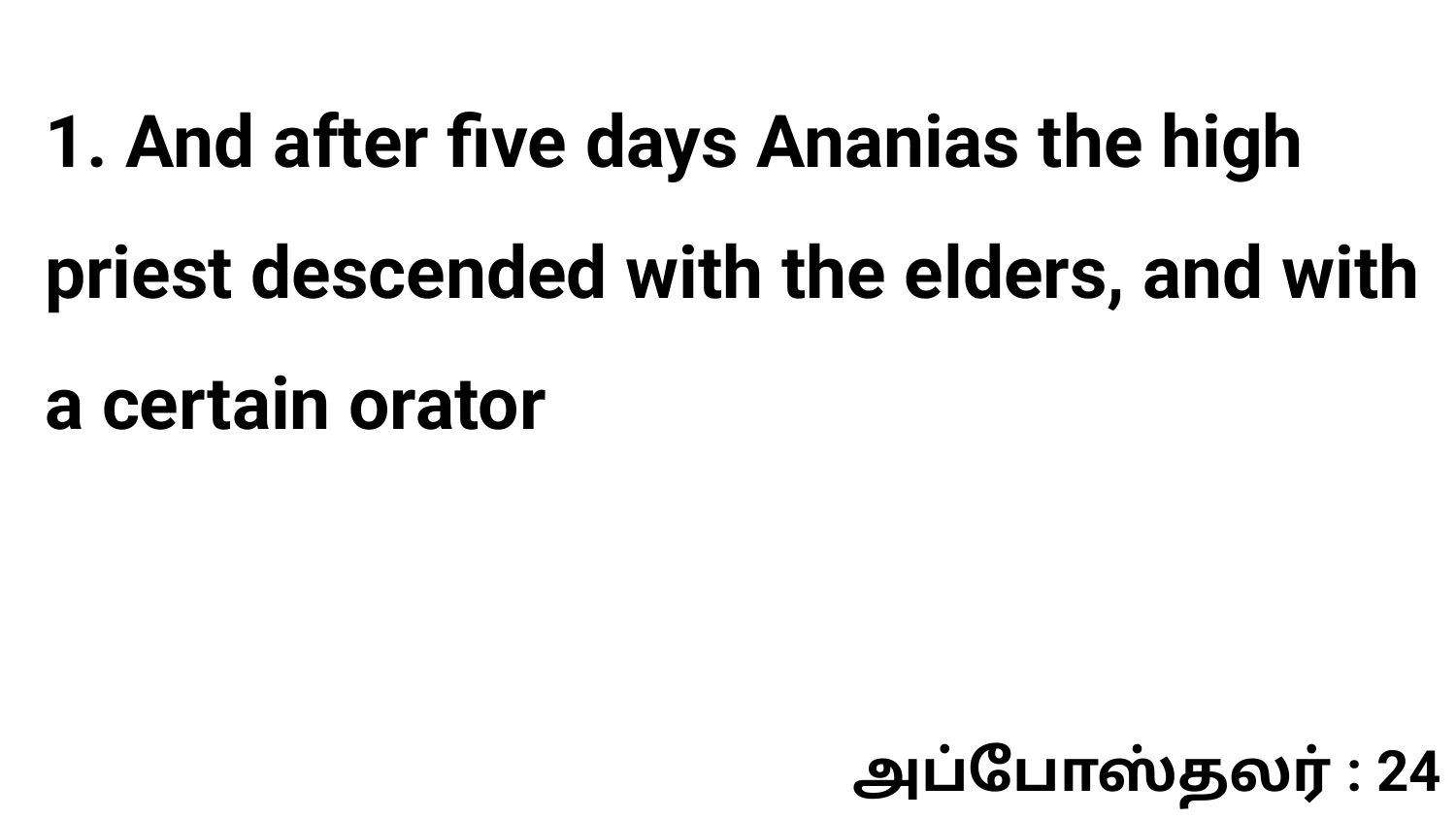

1. And after five days Ananias the high priest descended with the elders, and with a certain orator
அப்போஸ்தலர் : 24